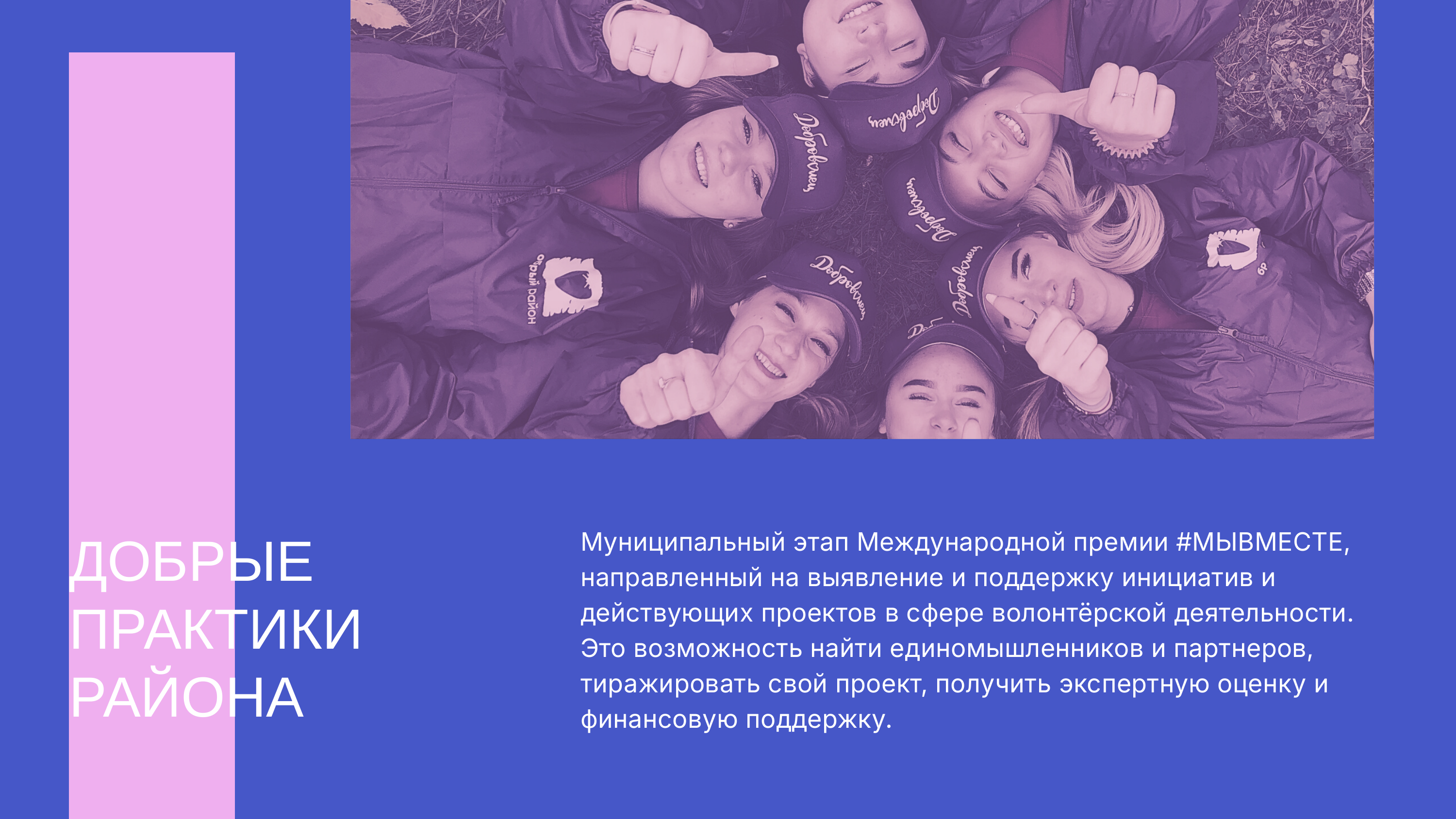

Муниципальный этап Международной премии #МЫВМЕСТЕ, направленный на выявление и поддержку инициатив и действующих проектов в сфере волонтёрской деятельности.
Это возможность найти единомышленников и партнеров, тиражировать свой проект, получить экспертную оценку и финансовую поддержку.
ДОБРЫЕ ПРАКТИКИ РАЙОНА